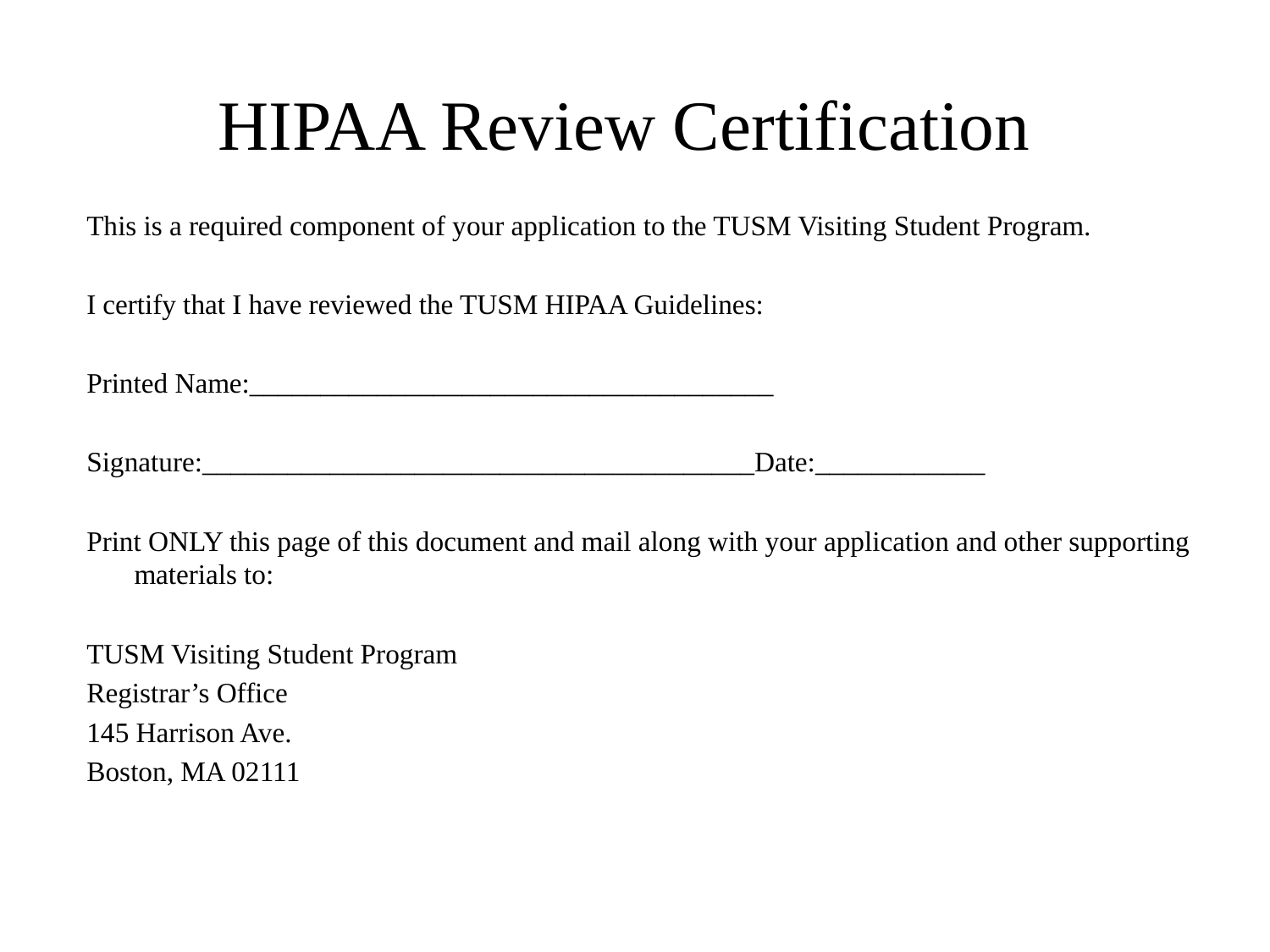

HIPAA Review Certification
This is a required component of your application to the TUSM Visiting Student Program.

I certify that I have reviewed the TUSM HIPAA Guidelines:

Printed Name:_____________________________________

Signature:_______________________________________Date:____________

Print ONLY this page of this document and mail along with your application and other supporting materials to:

TUSM Visiting Student Program
Registrar’s Office
145 Harrison Ave.
Boston, MA 02111